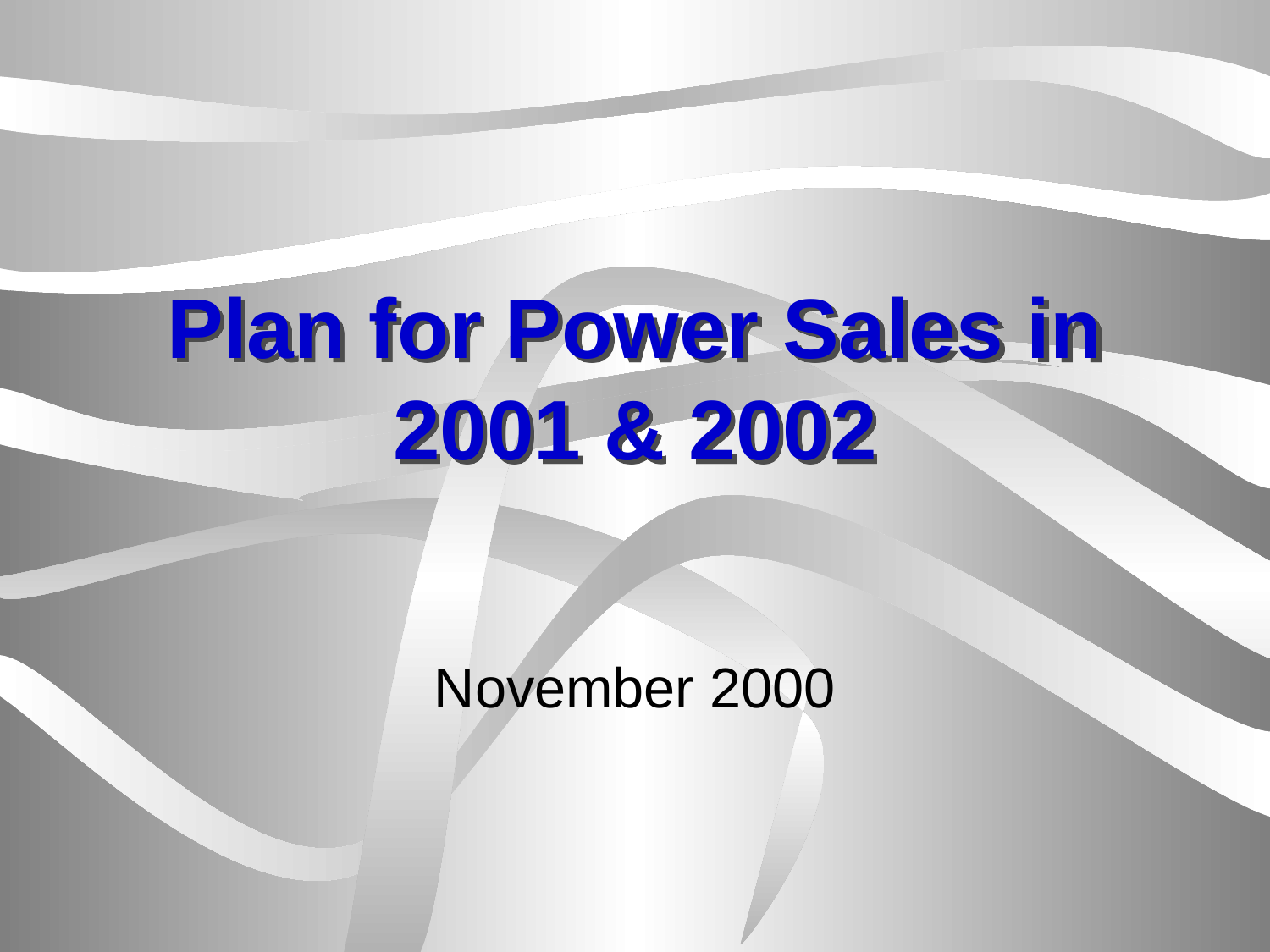

# Plan for Power Sales in 2001 & 2002

November 2000